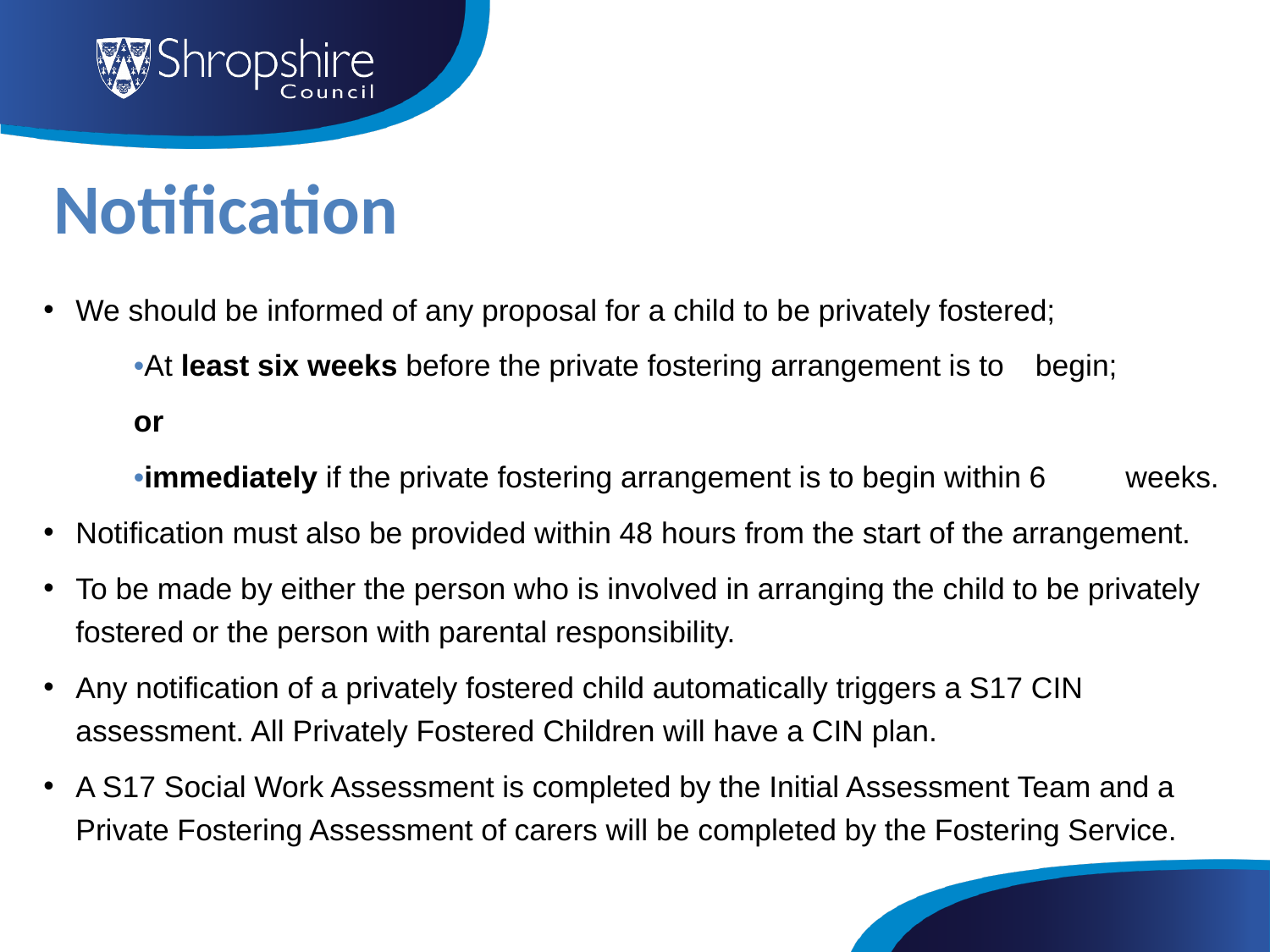

# Notification

We should be informed of any proposal for a child to be privately fostered;
	•At least six weeks before the private fostering arrangement is to 	begin;
	or
	•immediately if the private fostering arrangement is to begin within 6 	weeks.
Notification must also be provided within 48 hours from the start of the arrangement.
To be made by either the person who is involved in arranging the child to be privately fostered or the person with parental responsibility.
Any notification of a privately fostered child automatically triggers a S17 CIN assessment. All Privately Fostered Children will have a CIN plan.
A S17 Social Work Assessment is completed by the Initial Assessment Team and a Private Fostering Assessment of carers will be completed by the Fostering Service.